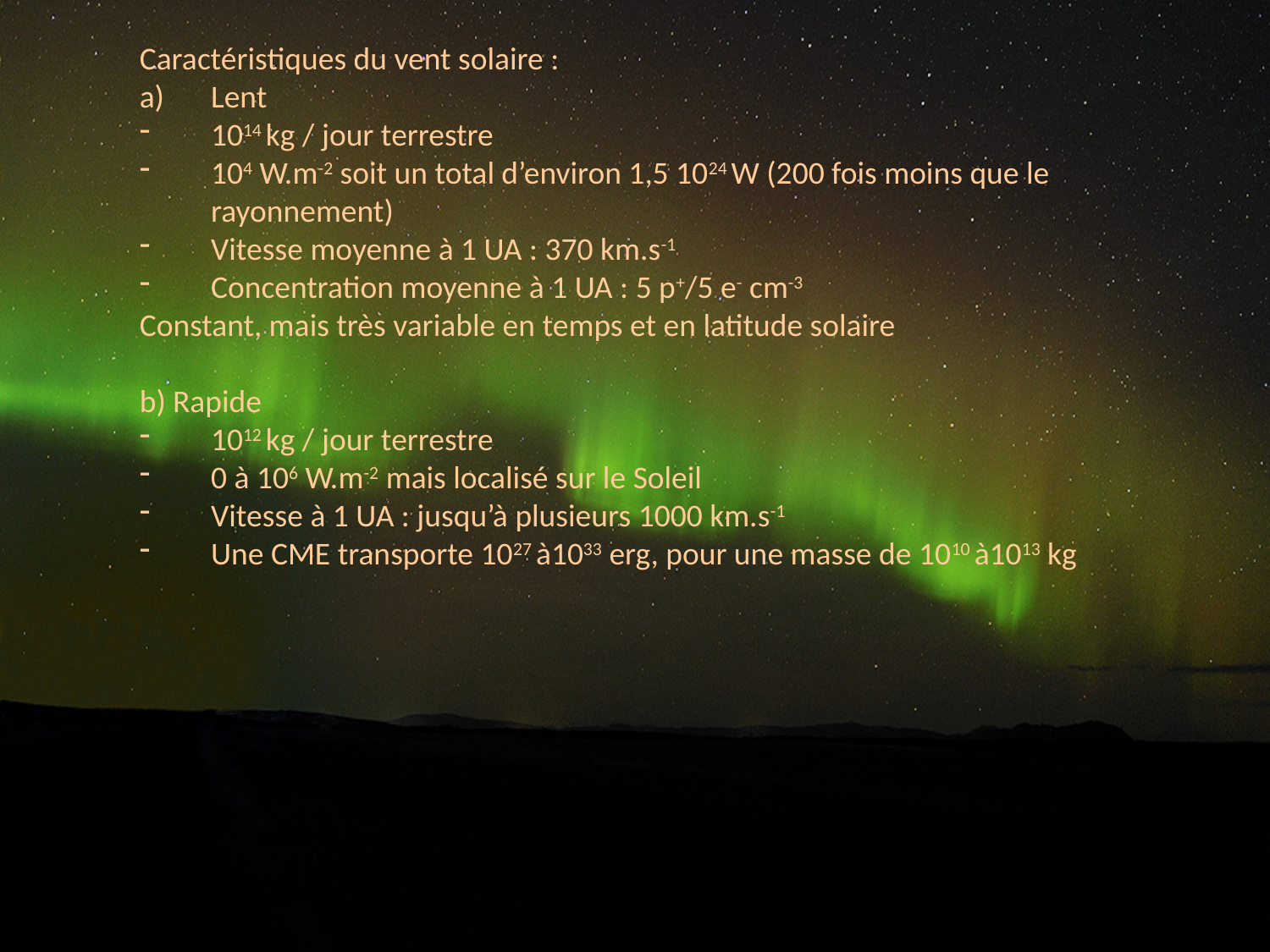

Caractéristiques du vent solaire :
Lent
1014 kg / jour terrestre
104 W.m-2 soit un total d’environ 1,5 1024 W (200 fois moins que le rayonnement)
Vitesse moyenne à 1 UA : 370 km.s-1
Concentration moyenne à 1 UA : 5 p+/5 e- cm-3
Constant, mais très variable en temps et en latitude solaire

b) Rapide
1012 kg / jour terrestre
0 à 106 W.m-2 mais localisé sur le Soleil
Vitesse à 1 UA : jusqu’à plusieurs 1000 km.s-1
Une CME transporte 1027 à1033 erg, pour une masse de 1010 à1013 kg